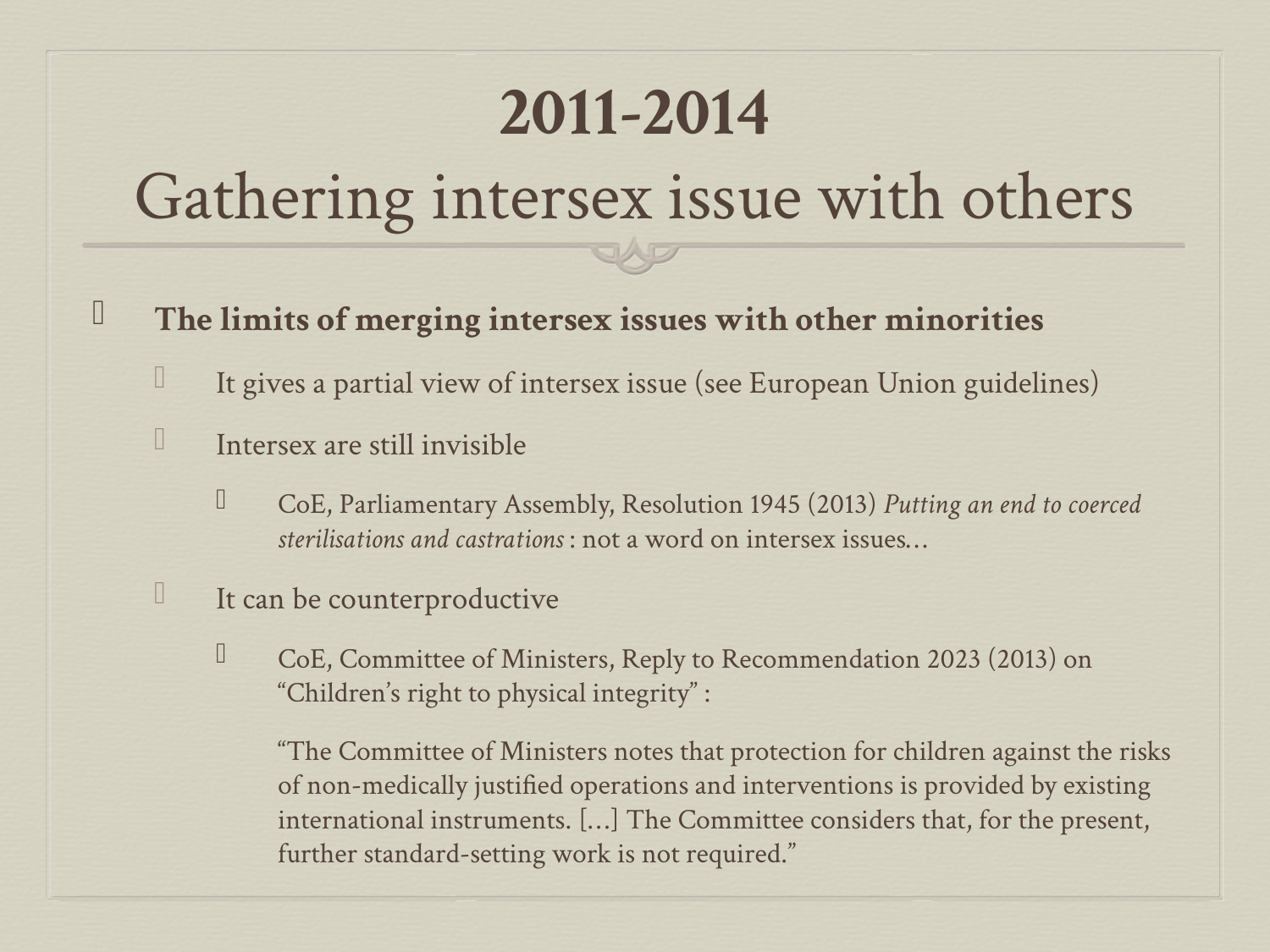

# 2011-2014 Gathering intersex issue with others
The limits of merging intersex issues with other minorities
It gives a partial view of intersex issue (see European Union guidelines)
Intersex are still invisible
CoE, Parliamentary Assembly, Resolution 1945 (2013) Putting an end to coerced sterilisations and castrations : not a word on intersex issues…
It can be counterproductive
CoE, Committee of Ministers, Reply to Recommendation 2023 (2013) on “Children’s right to physical integrity” :
“The Committee of Ministers notes that protection for children against the risks of non-medically justified operations and interventions is provided by existing international instruments. […] The Committee considers that, for the present, further standard-setting work is not required.”